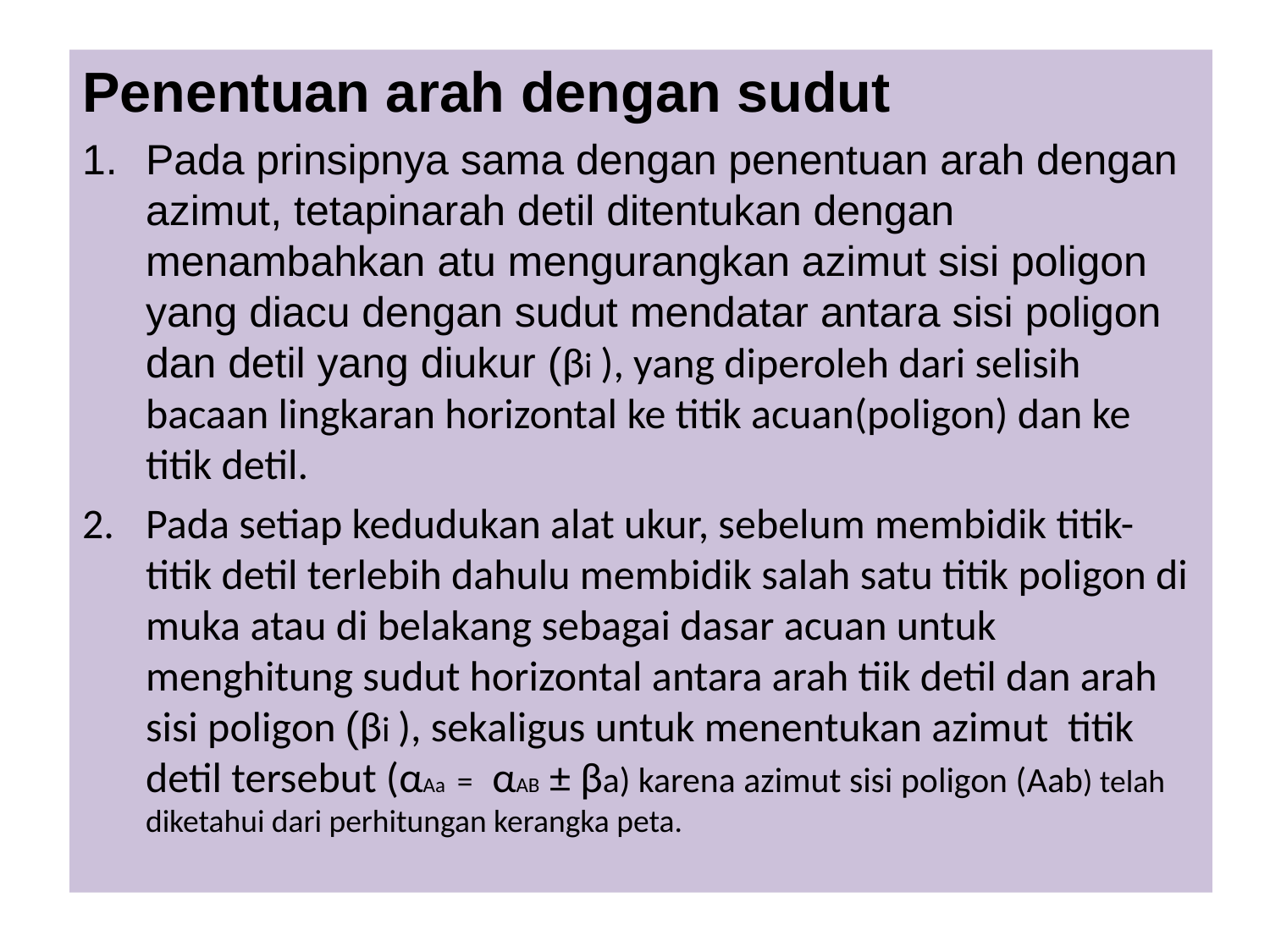

Penentuan arah dengan sudut
Pada prinsipnya sama dengan penentuan arah dengan azimut, tetapinarah detil ditentukan dengan menambahkan atu mengurangkan azimut sisi poligon yang diacu dengan sudut mendatar antara sisi poligon dan detil yang diukur (βi  ), yang diperoleh dari selisih bacaan lingkaran horizontal ke titik acuan(poligon) dan ke titik detil.
Pada setiap kedudukan alat ukur, sebelum membidik titik-titik detil terlebih dahulu membidik salah satu titik poligon di muka atau di belakang sebagai dasar acuan untuk menghitung sudut horizontal antara arah tiik detil dan arah sisi poligon (βi  ), sekaligus untuk menentukan azimut  titik  detil tersebut (αAa  =  αAB  ± βa) karena azimut sisi poligon (Αab) telah diketahui dari perhitungan kerangka peta.